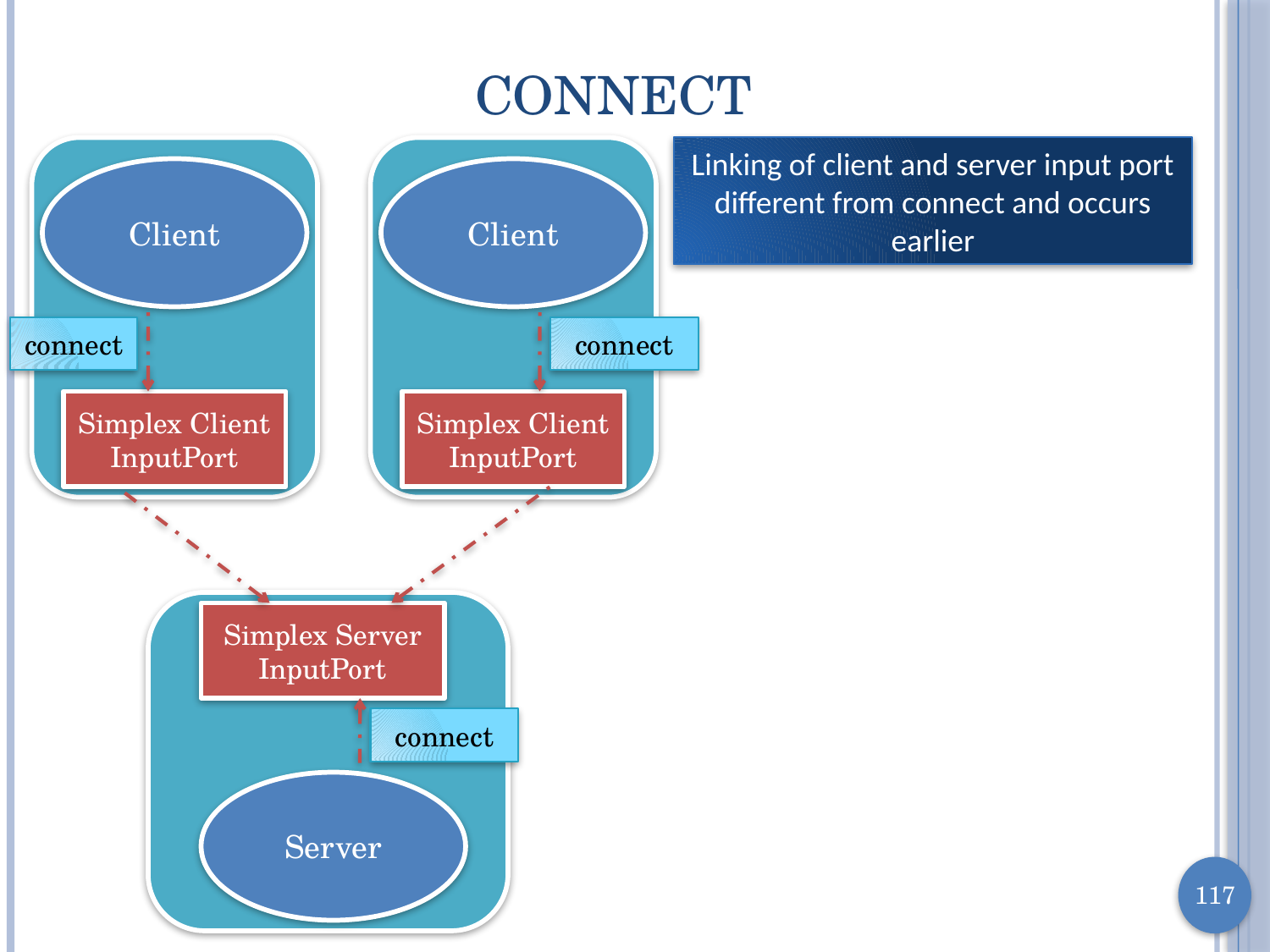

# Connect

Linking of client and server input port different from connect and occurs earlier
Client
Client
connect
connect
Simplex Client InputPort
Simplex Client InputPort

Simplex Server InputPort
connect
Server